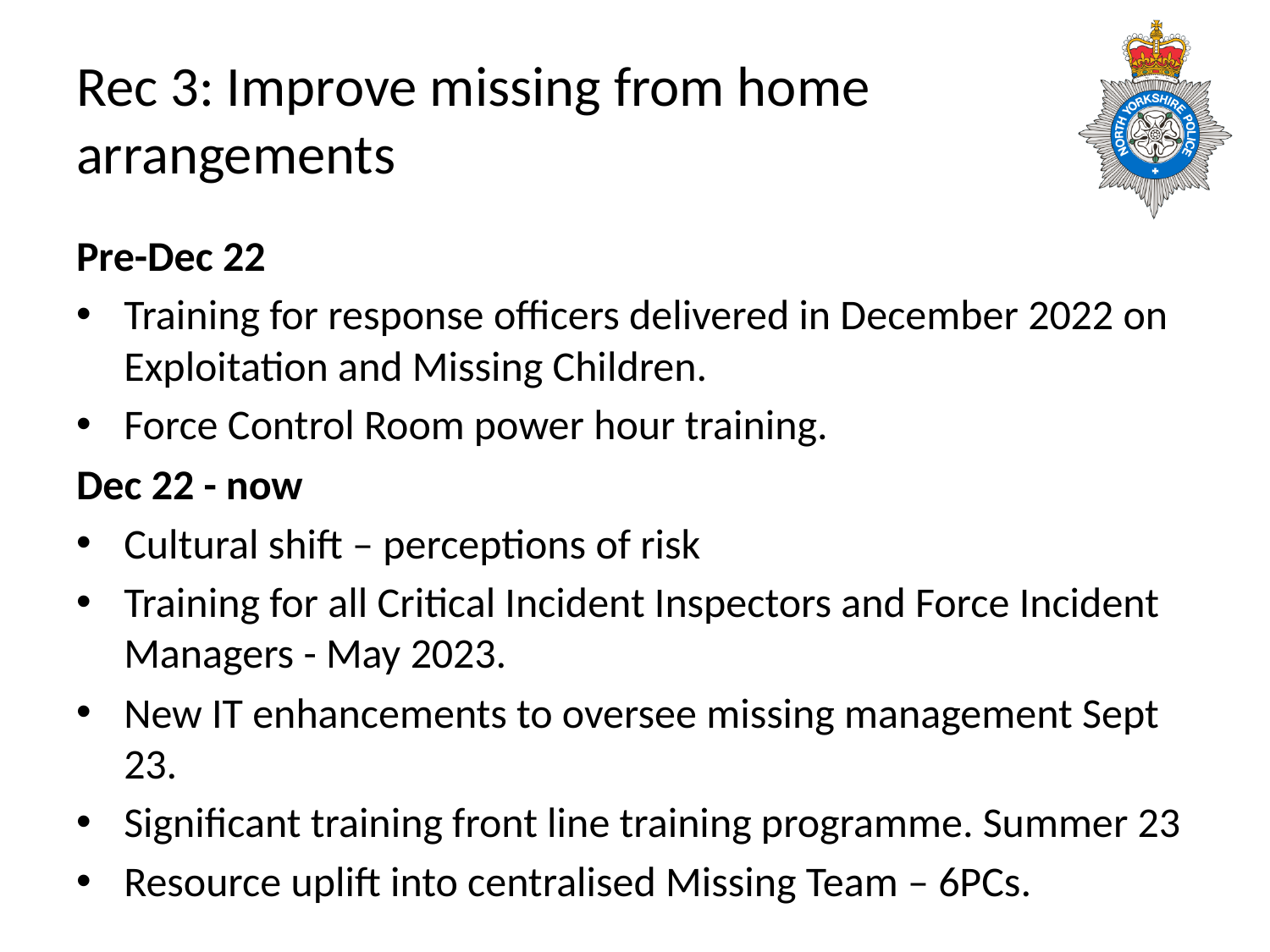

# Rec 3: Improve missing from home arrangements
Pre-Dec 22
Training for response officers delivered in December 2022 on Exploitation and Missing Children.
Force Control Room power hour training.
Dec 22 - now
Cultural shift – perceptions of risk
Training for all Critical Incident Inspectors and Force Incident Managers - May 2023.
New IT enhancements to oversee missing management Sept 23.
Significant training front line training programme. Summer 23
Resource uplift into centralised Missing Team – 6PCs.